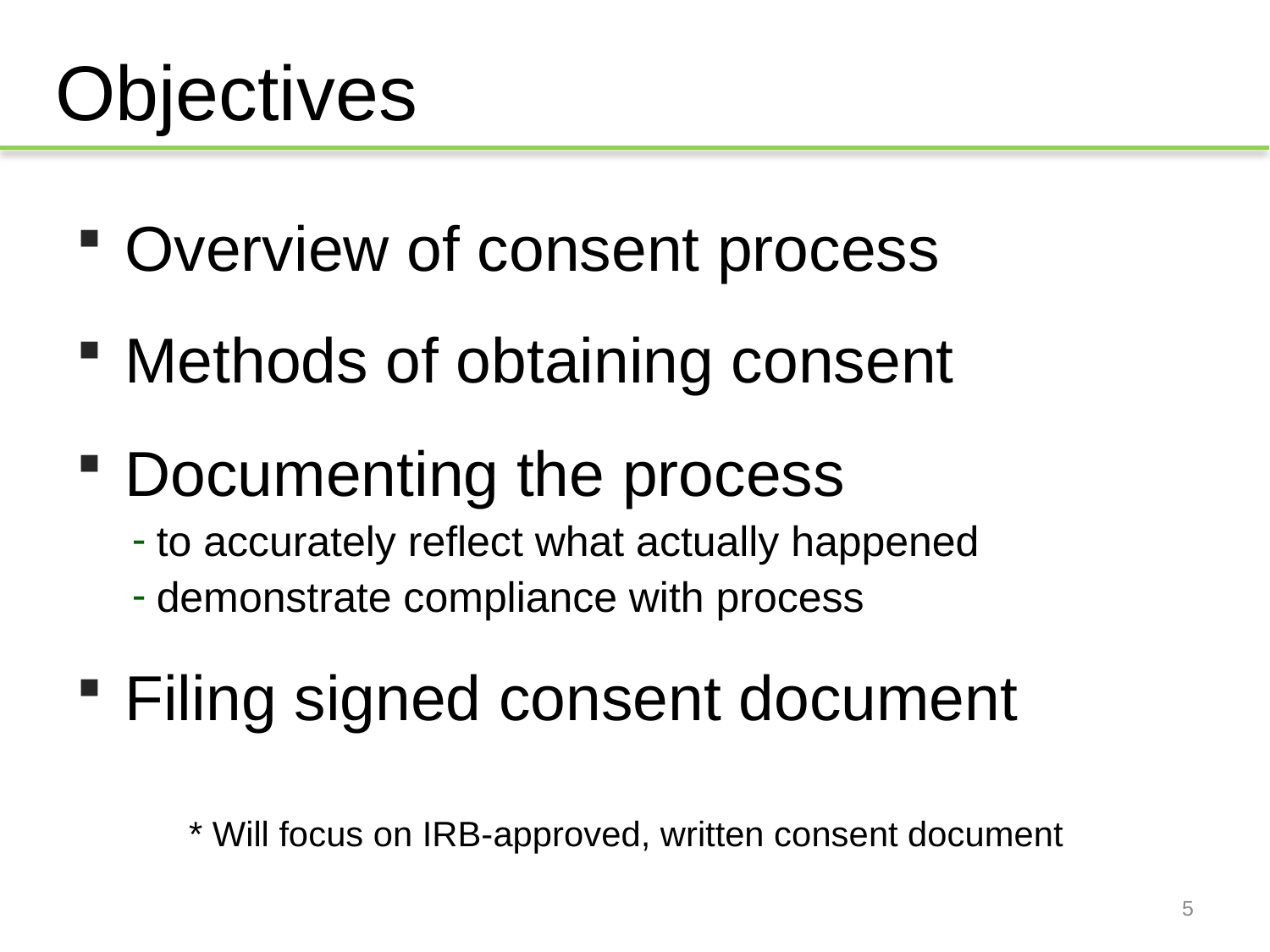

# Objectives
Overview of consent process
Methods of obtaining consent
Documenting the process
to accurately reflect what actually happened
demonstrate compliance with process
Filing signed consent document
* Will focus on IRB-approved, written consent document
5